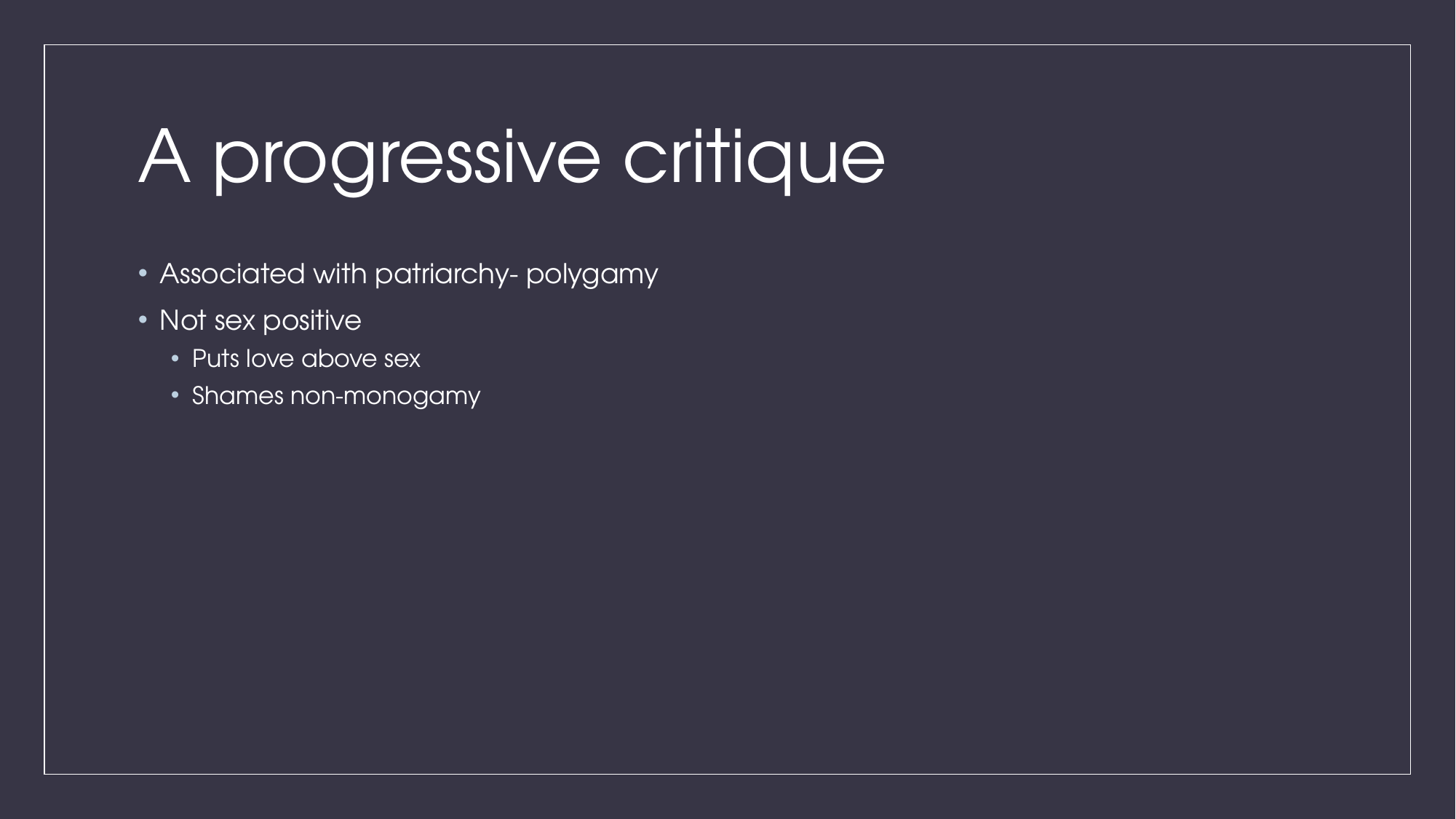

# A progressive critique
Associated with patriarchy- polygamy
Not sex positive
Puts love above sex
Shames non-monogamy